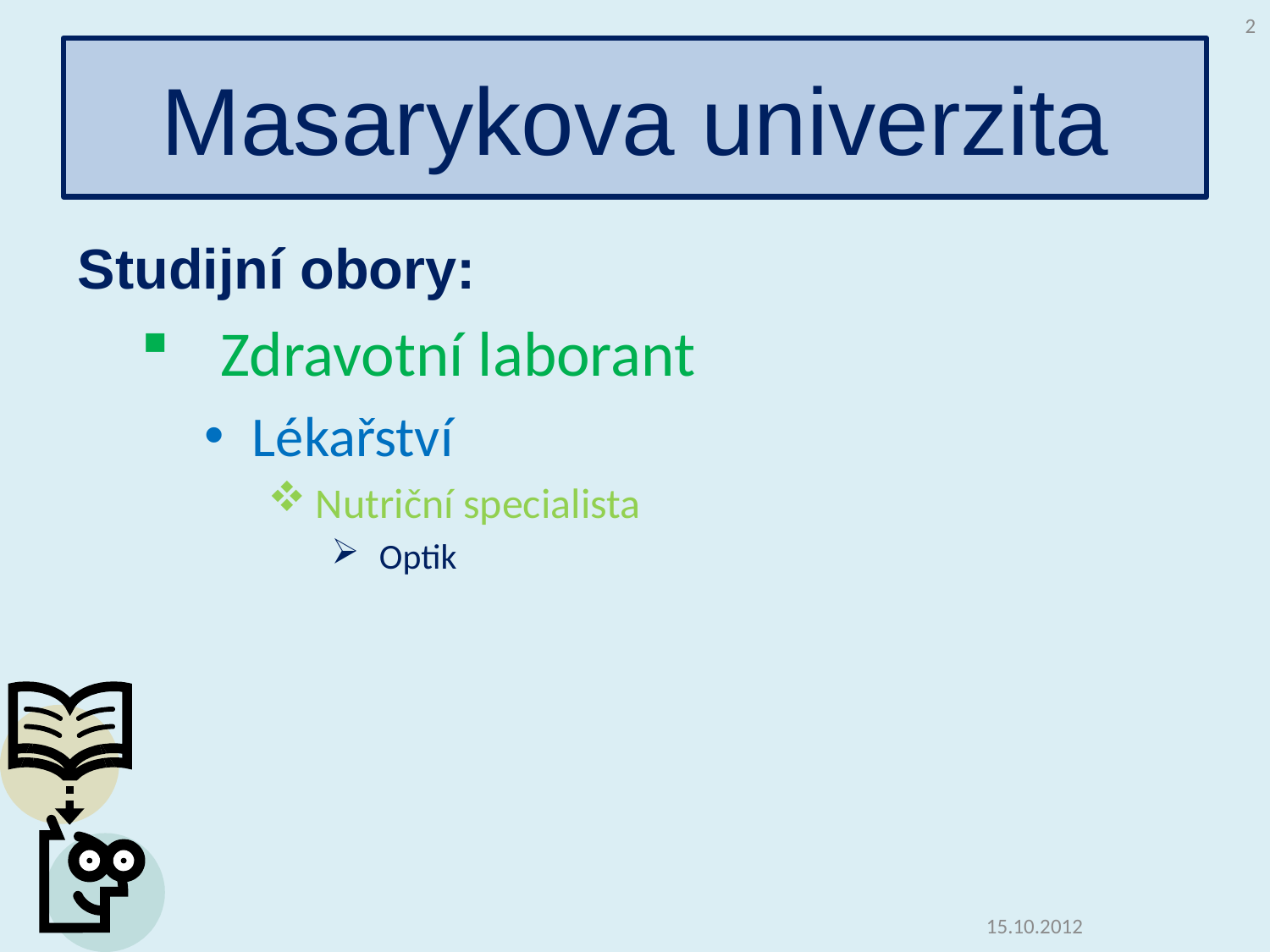

2
# Masarykova univerzita
Studijní obory:
Zdravotní laborant
Lékařství
Nutriční specialista
Optik

15.10.2012